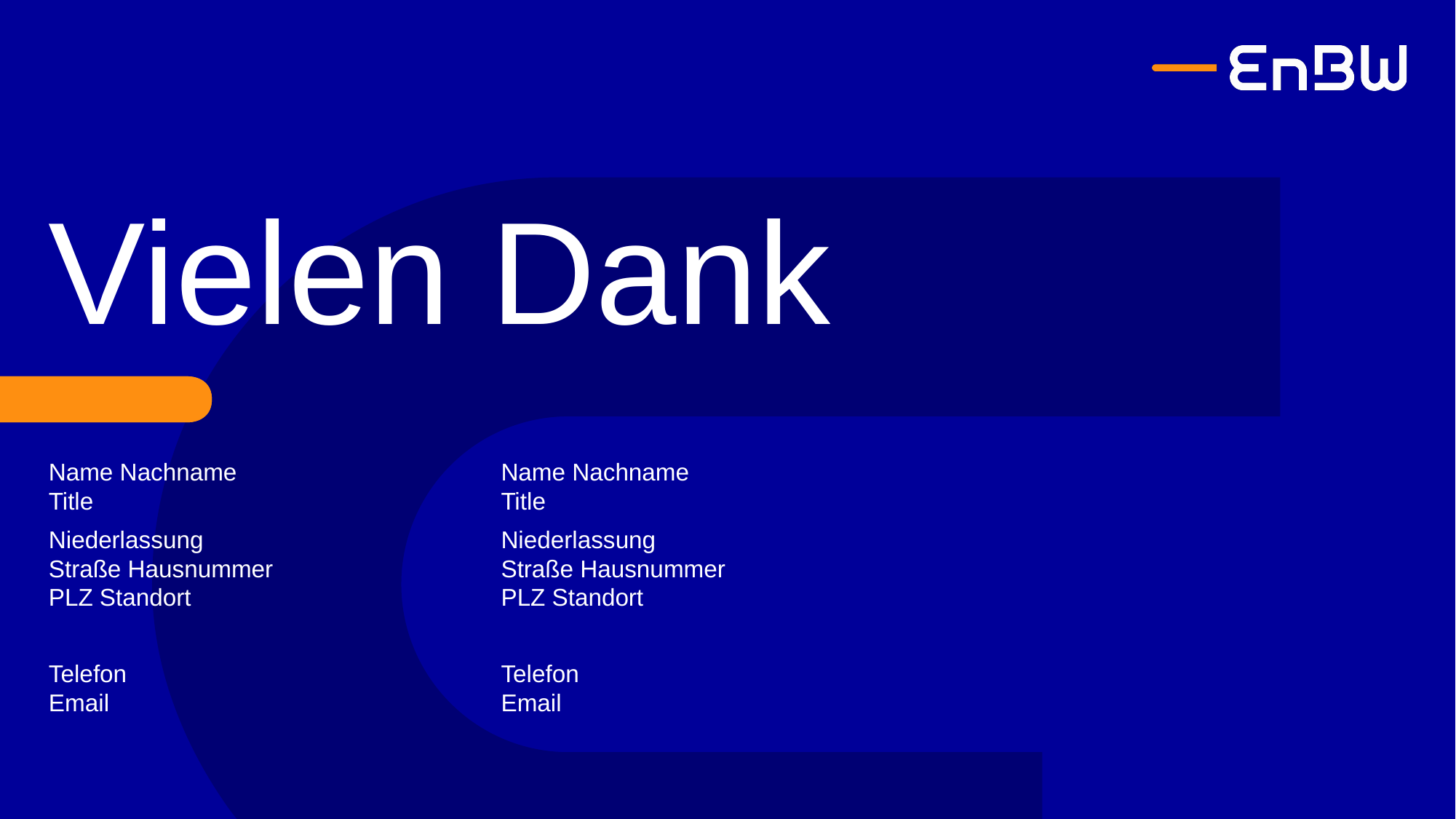

# Vielen Dank
Name Nachname
Title
Niederlassung
Straße Hausnummer
PLZ Standort

Telefon
Email
Name Nachname
Title
Niederlassung
Straße Hausnummer
PLZ Standort

Telefon
Email